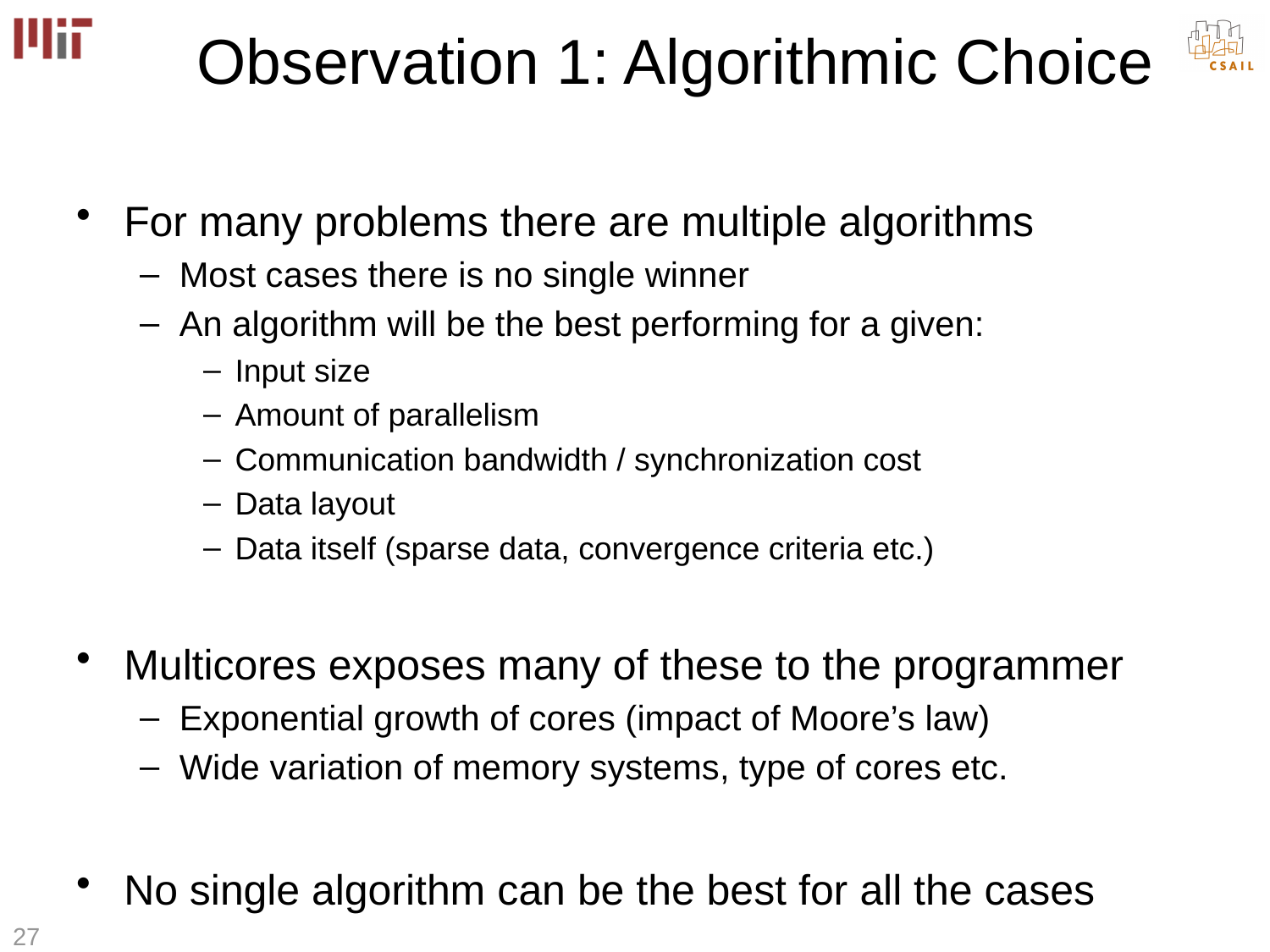

# Observation 1: Algorithmic Choice
For many problems there are multiple algorithms
Most cases there is no single winner
An algorithm will be the best performing for a given:
Input size
Amount of parallelism
Communication bandwidth / synchronization cost
Data layout
Data itself (sparse data, convergence criteria etc.)

Multicores exposes many of these to the programmer
Exponential growth of cores (impact of Moore’s law)
Wide variation of memory systems, type of cores etc.

No single algorithm can be the best for all the cases
27